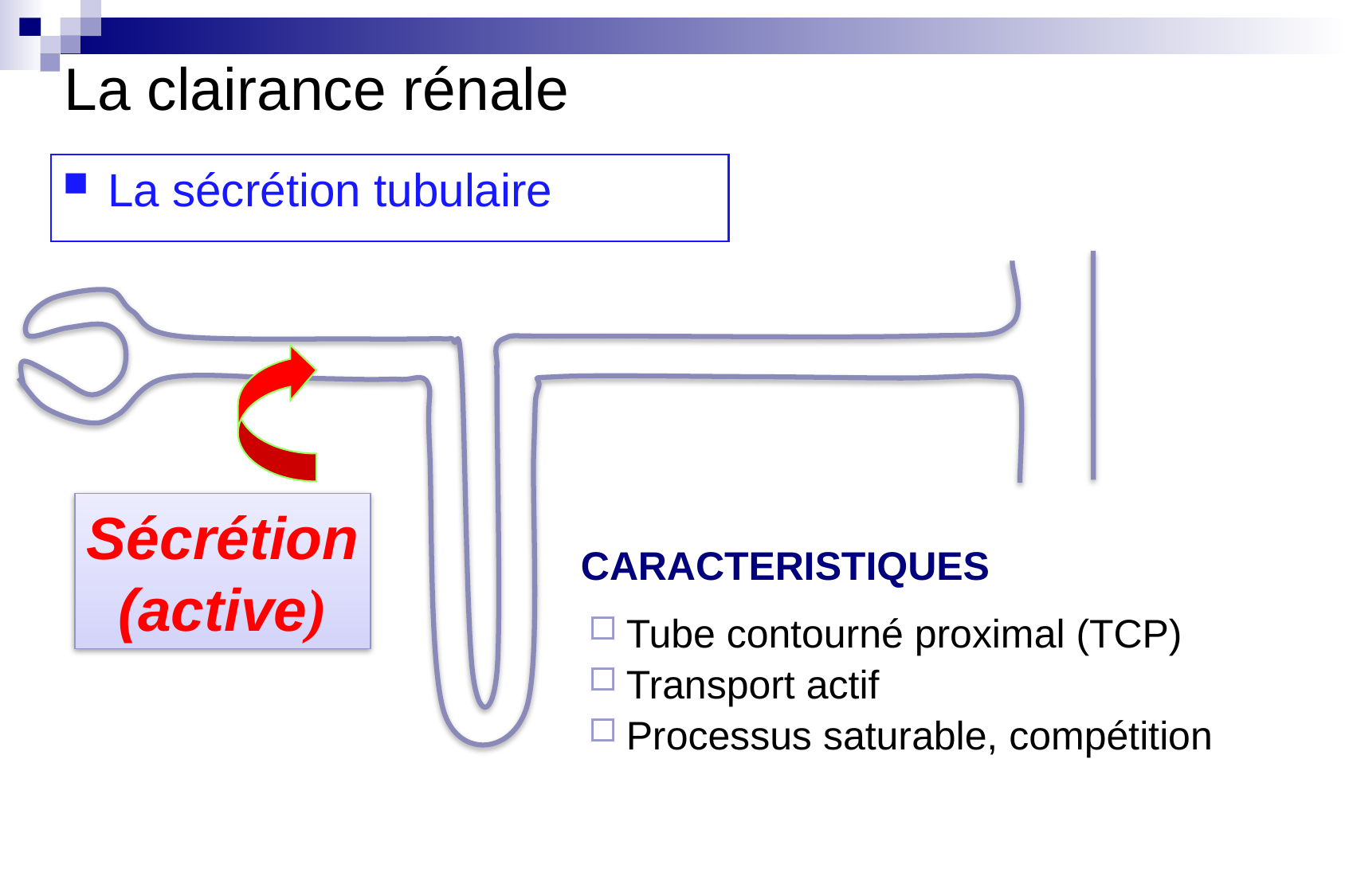

La clairance rénale
La sécrétion tubulaire

Sécrétion
(active)
CARACTERISTIQUES
Tube contourné proximal (TCP)
Transport actif
Processus saturable, compétition